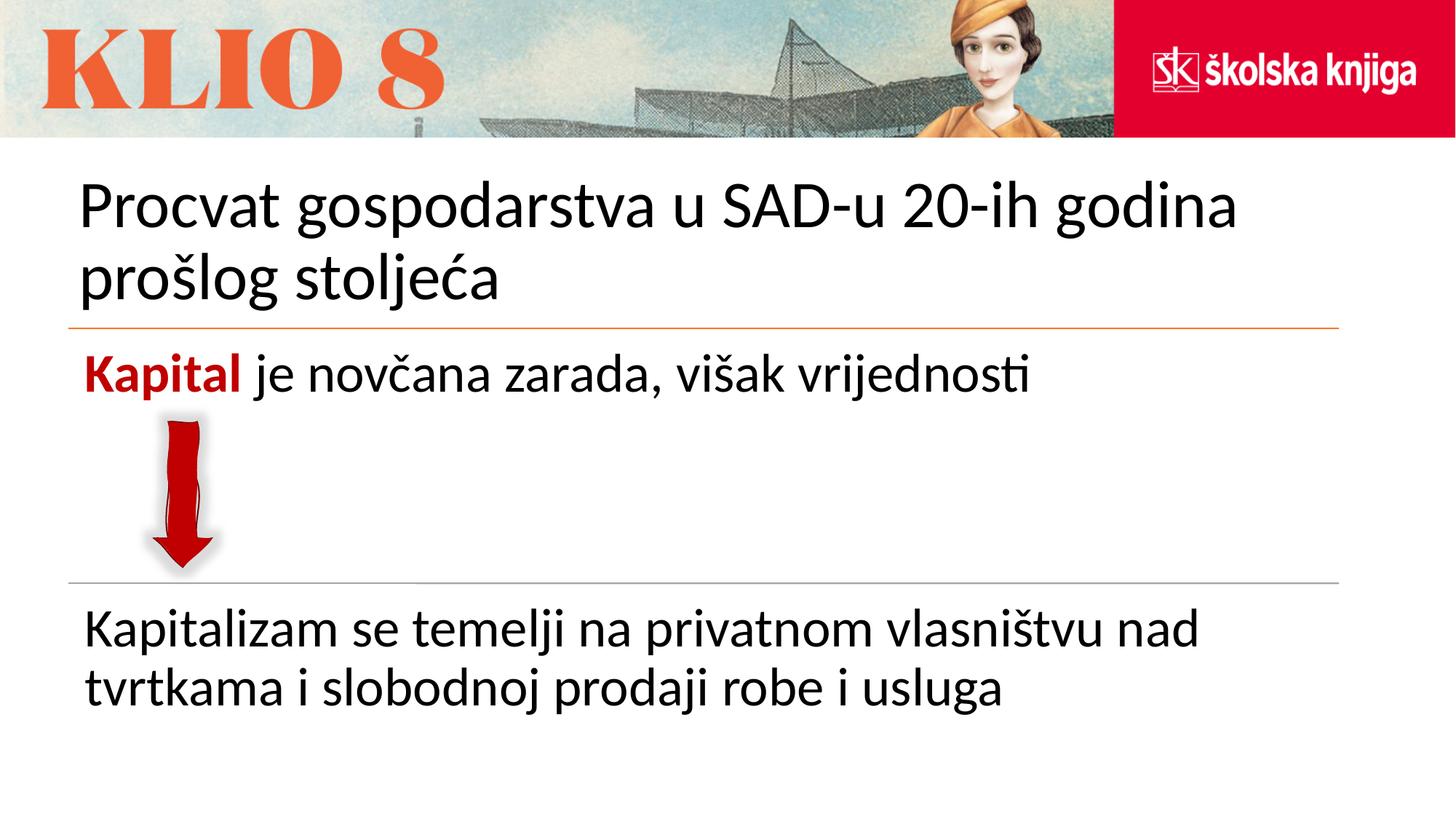

# Procvat gospodarstva u SAD-u 20-ih godina prošlog stoljeća
Kapital je novčana zarada, višak vrijednosti
Kapitalizam se temelji na privatnom vlasništvu nad tvrtkama i slobodnoj prodaji robe i usluga